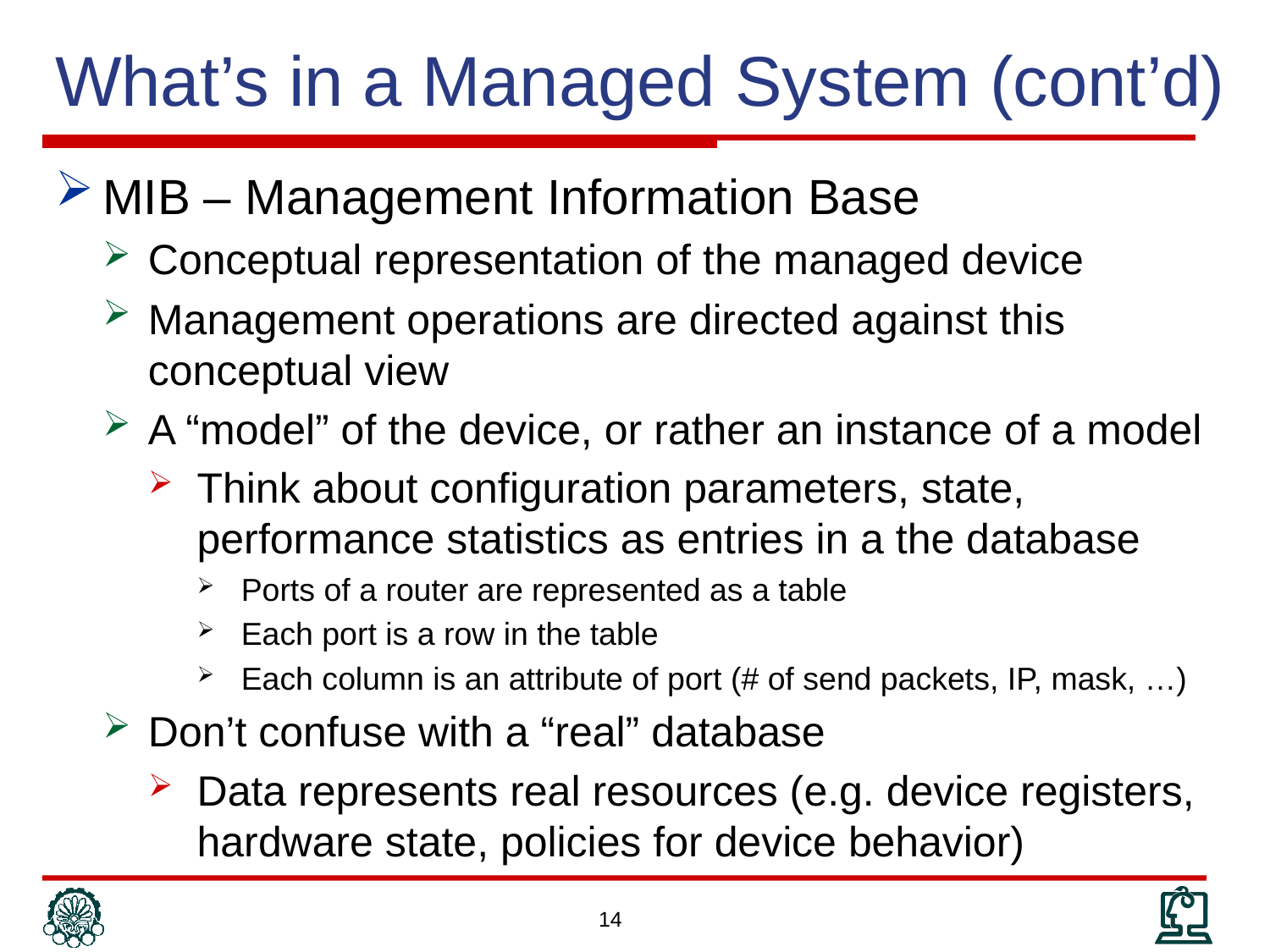

# What’s in a Managed System (cont’d)
MIB – Management Information Base
Conceptual representation of the managed device
Management operations are directed against this conceptual view
A “model” of the device, or rather an instance of a model
Think about configuration parameters, state, performance statistics as entries in a the database
Ports of a router are represented as a table
Each port is a row in the table
Each column is an attribute of port (# of send packets, IP, mask, …)
Don’t confuse with a “real” database
Data represents real resources (e.g. device registers, hardware state, policies for device behavior)
14